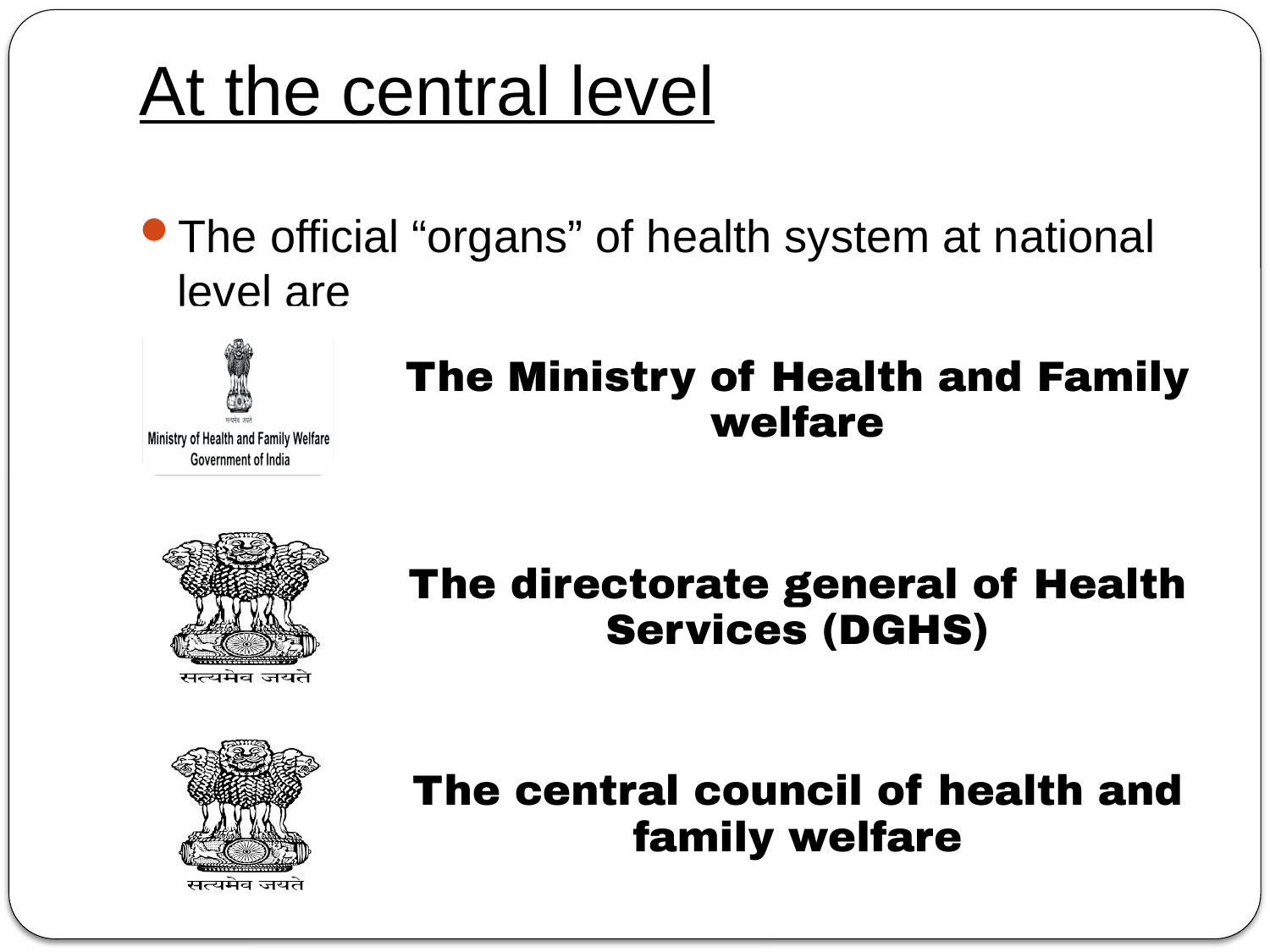

# At the central level
The official “organs” of health system at national level are

The Ministry of Health and Family welfare
The directorate general of Health Services (DGHS)
The central council of health and family welfare